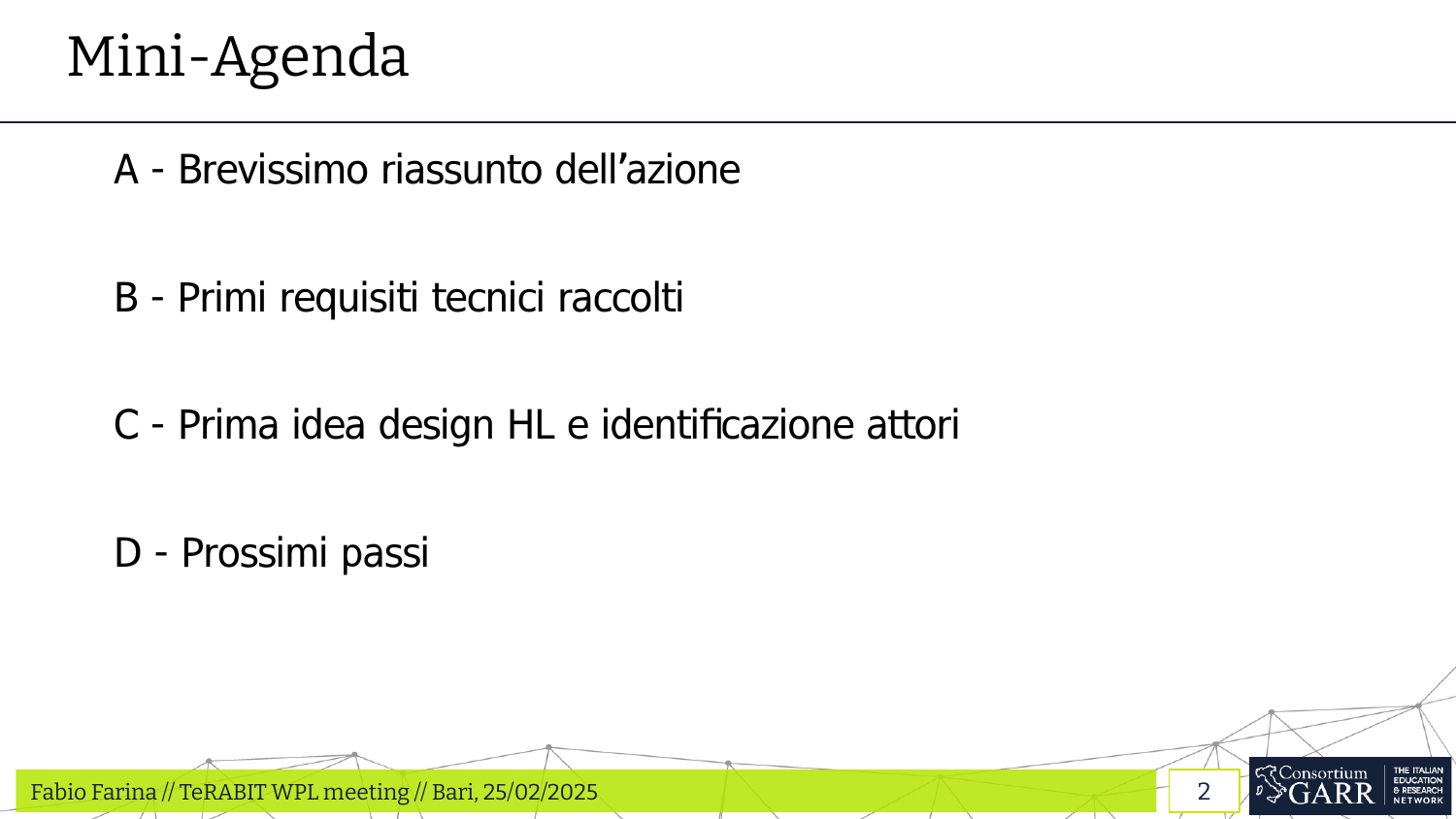

# Mini-Agenda
A - Brevissimo riassunto dell’azione

B - Primi requisiti tecnici raccolti

C - Prima idea design HL e identificazione attori

D - Prossimi passi

2